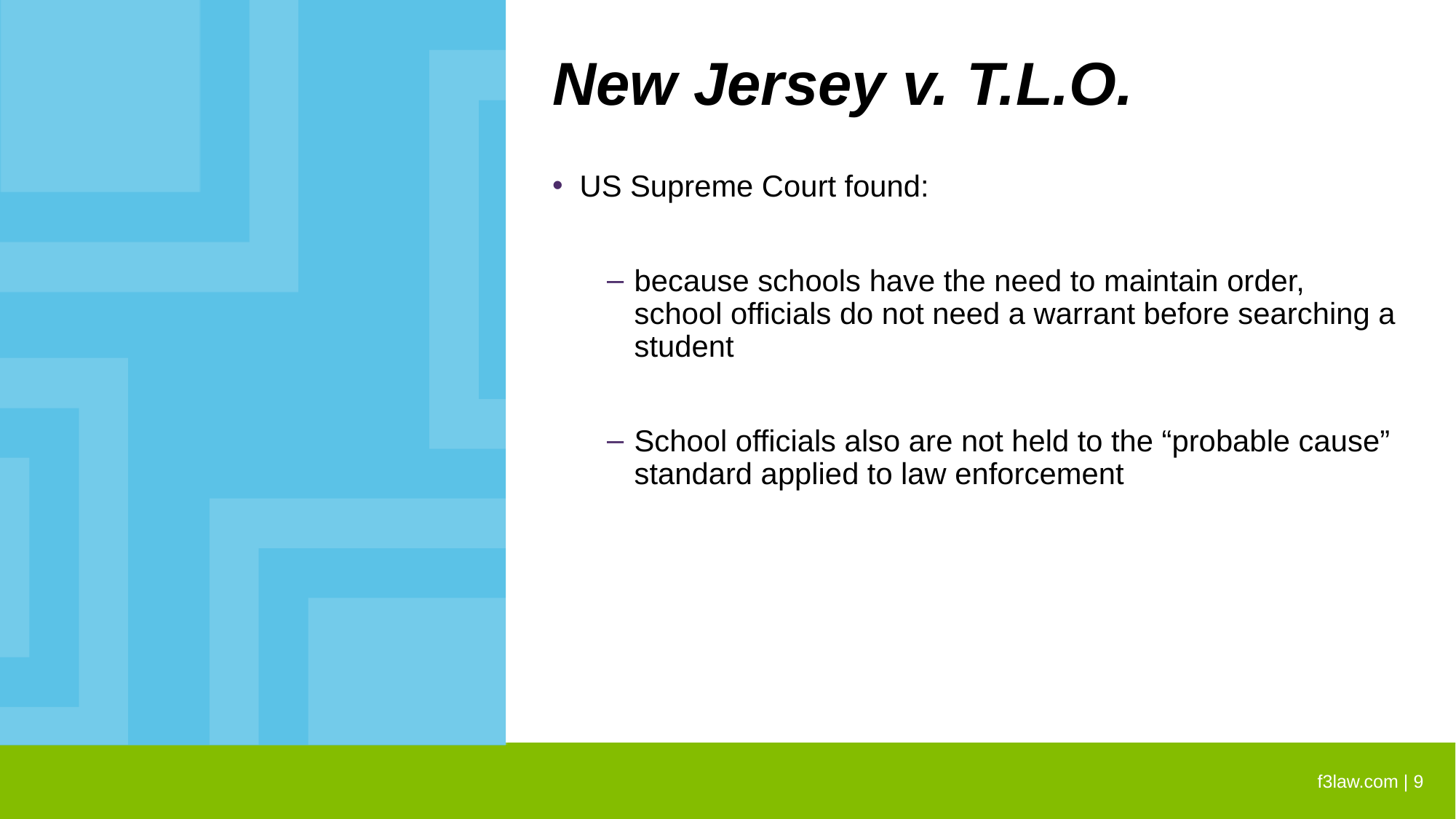

# New Jersey v. T.L.O.
US Supreme Court found:

because schools have the need to maintain order, school officials do not need a warrant before searching a student

School officials also are not held to the “probable cause” standard applied to law enforcement
 f3law.com | 9